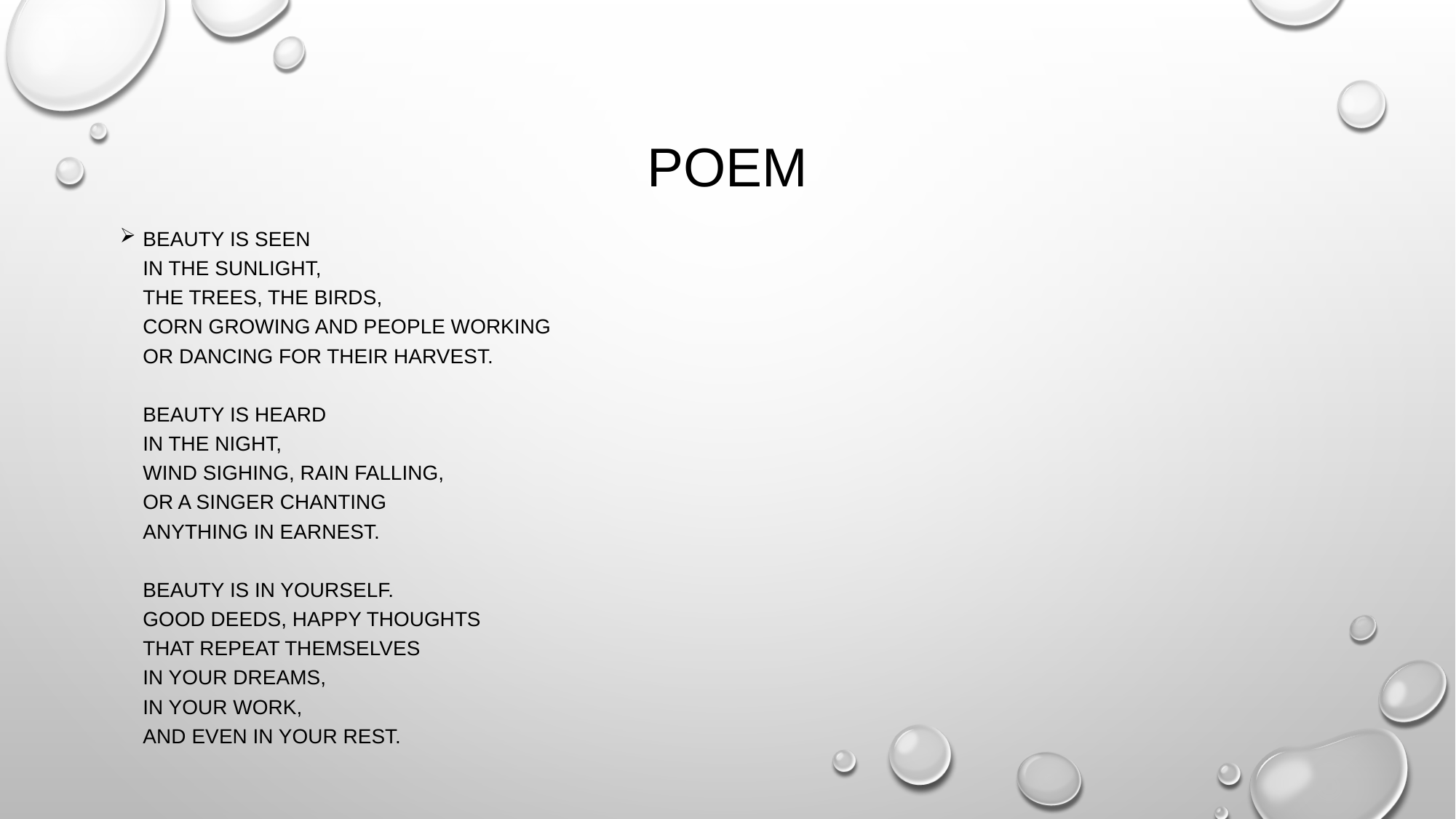

# poem

Beauty is seen 
In the sunlight, 
The trees, the birds, 
Corn growing and people working 
Or dancing for their harvest. 
Beauty is heard 
In the night, 
Wind sighing, rain falling, 
Or a singer chanting 
Anything in earnest. 
Beauty is in yourself. 
Good deeds, happy thoughts 
That repeat themselves 
In your dreams, 
In your work, 
And even in your rest.